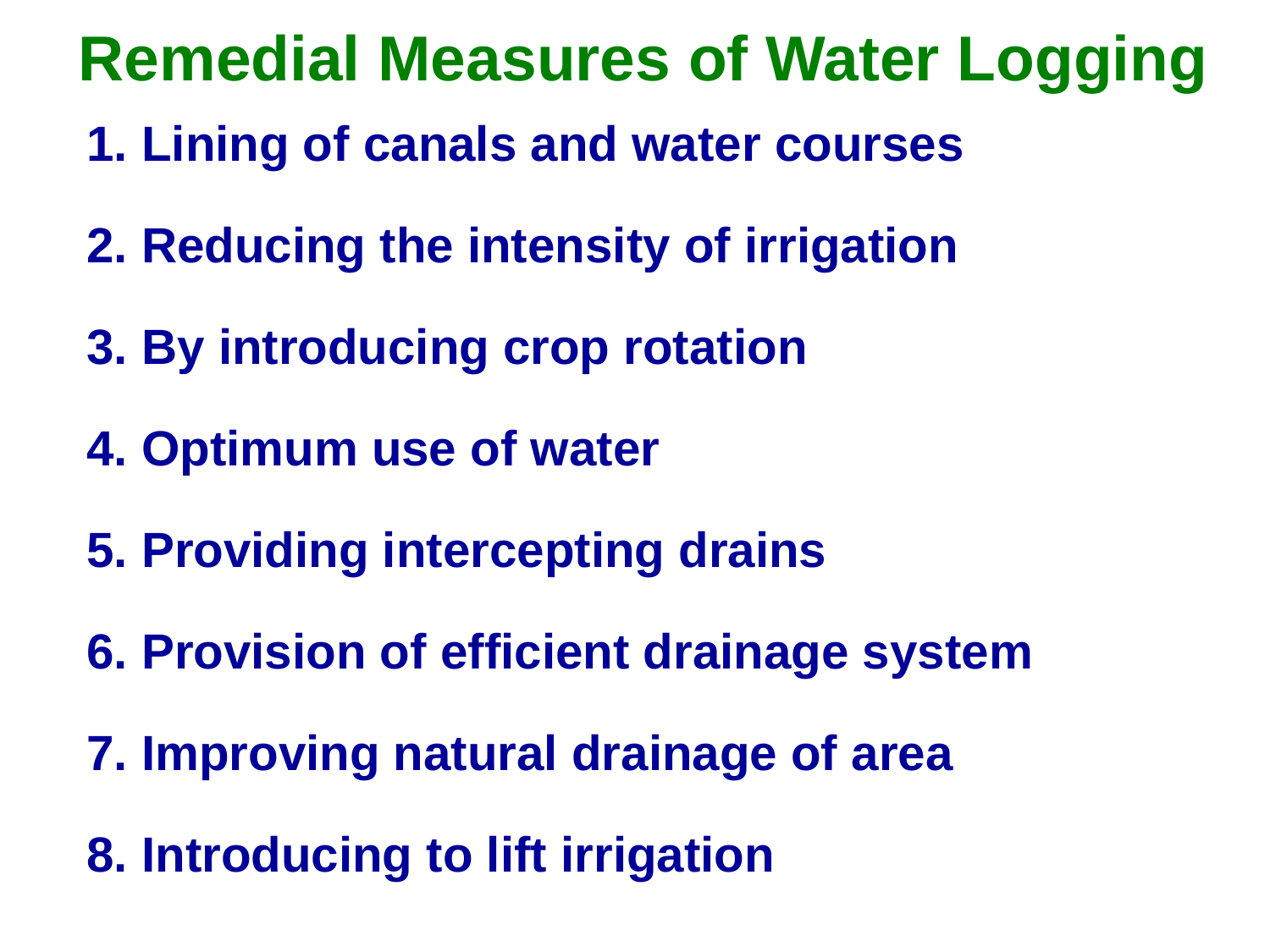

Remedial Measures of Water Logging
1. Lining of canals and water courses
2. Reducing the intensity of irrigation
3. By introducing crop rotation
4. Optimum use of water
5. Providing intercepting drains
6. Provision of efficient drainage system
7. Improving natural drainage of area
8. Introducing to lift irrigation